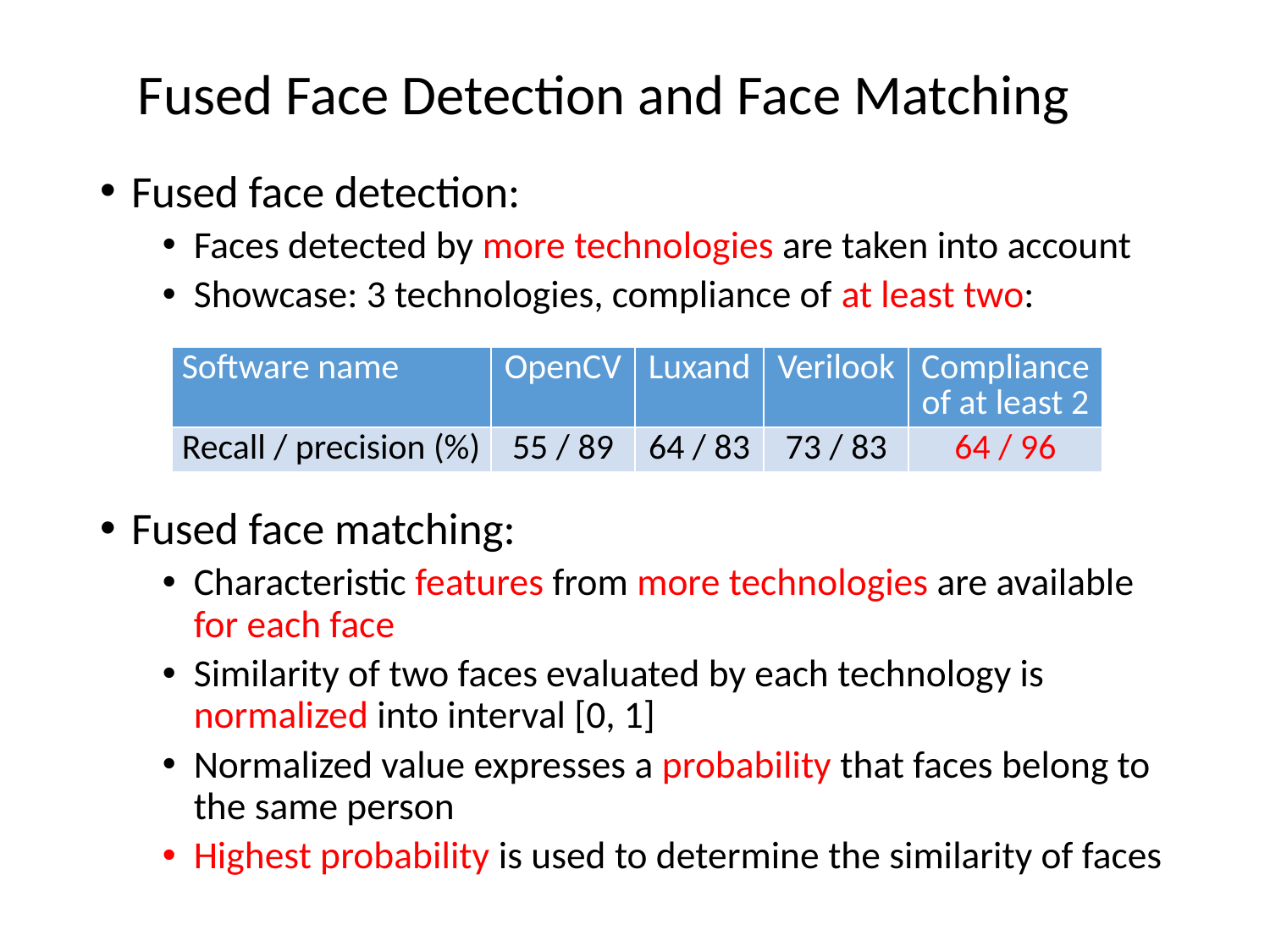

# Fused Face Detection and Face Matching
Fused face detection:
Faces detected by more technologies are taken into account
Showcase: 3 technologies, compliance of at least two:

Fused face matching:
Characteristic features from more technologies are available for each face
Similarity of two faces evaluated by each technology is normalized into interval [0, 1]
Normalized value expresses a probability that faces belong to the same person
Highest probability is used to determine the similarity of faces
| Software name | OpenCV | Luxand | Verilook | Compliance of at least 2 |
| --- | --- | --- | --- | --- |
| Recall / precision (%) | 55 / 89 | 64 / 83 | 73 / 83 | 64 / 96 |